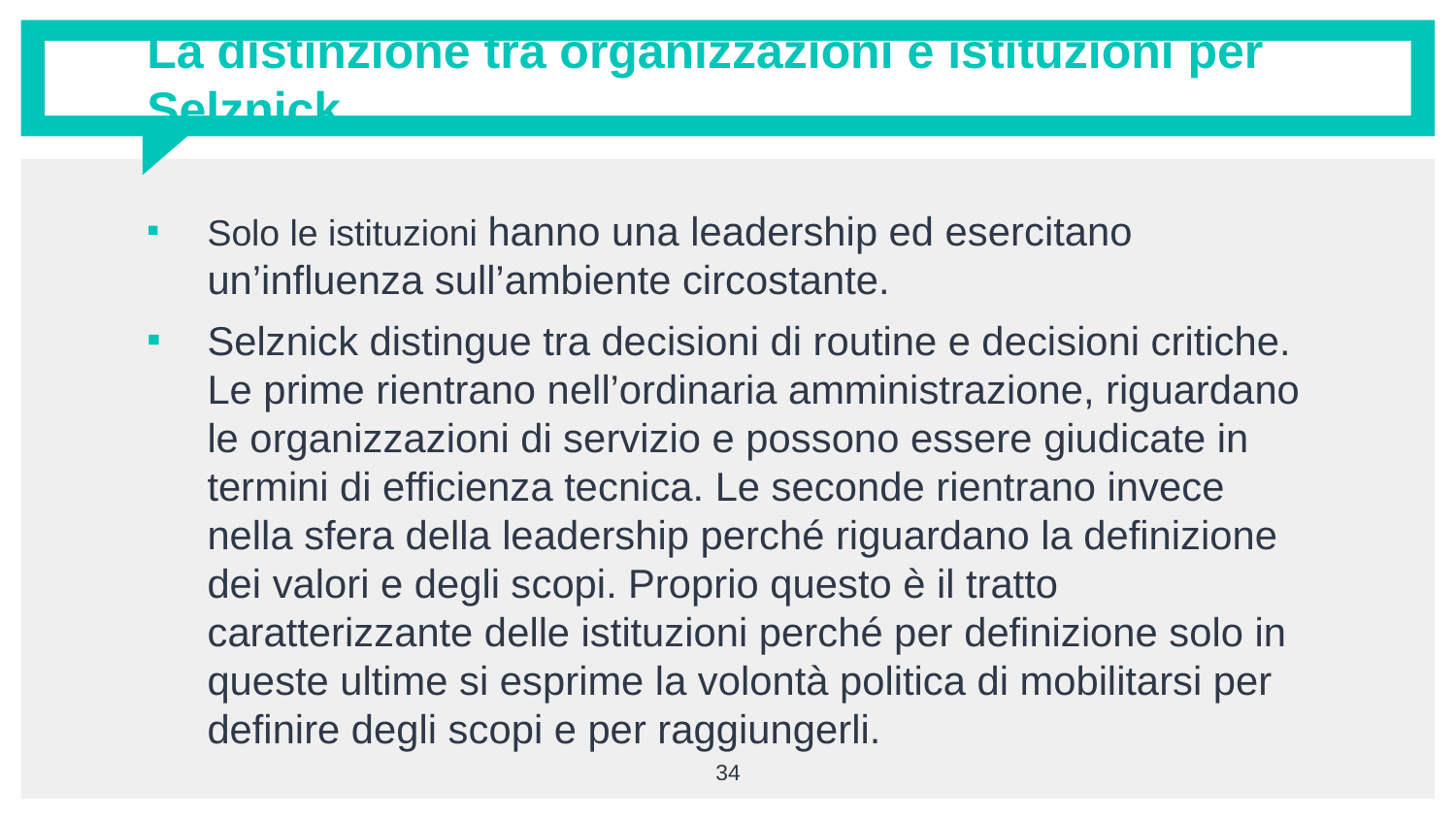

# La distinzione tra organizzazioni e istituzioni per Selznick
Solo le istituzioni hanno una leadership ed esercitano un’influenza sull’ambiente circostante.
Selznick distingue tra decisioni di routine e decisioni critiche. Le prime rientrano nell’ordinaria amministrazione, riguardano le organizzazioni di servizio e possono essere giudicate in termini di efficienza tecnica. Le seconde rientrano invece nella sfera della leadership perché riguardano la definizione dei valori e degli scopi. Proprio questo è il tratto caratterizzante delle istituzioni perché per definizione solo in queste ultime si esprime la volontà politica di mobilitarsi per definire degli scopi e per raggiungerli.
34